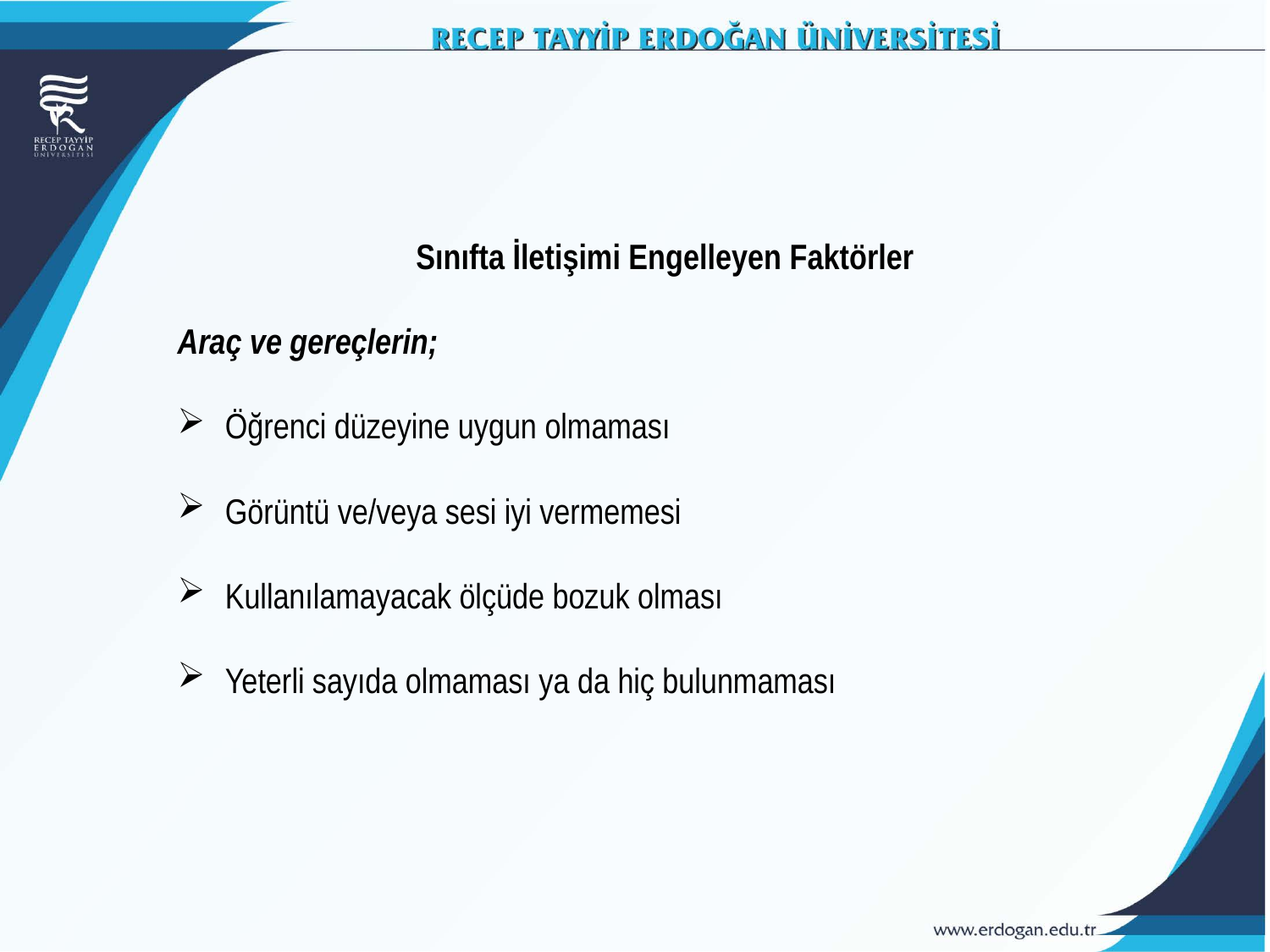

Sınıfta İletişimi Engelleyen Faktörler
Araç ve gereçlerin;
Öğrenci düzeyine uygun olmaması
Görüntü ve/veya sesi iyi vermemesi
Kullanılamayacak ölçüde bozuk olması
Yeterli sayıda olmaması ya da hiç bulunmaması